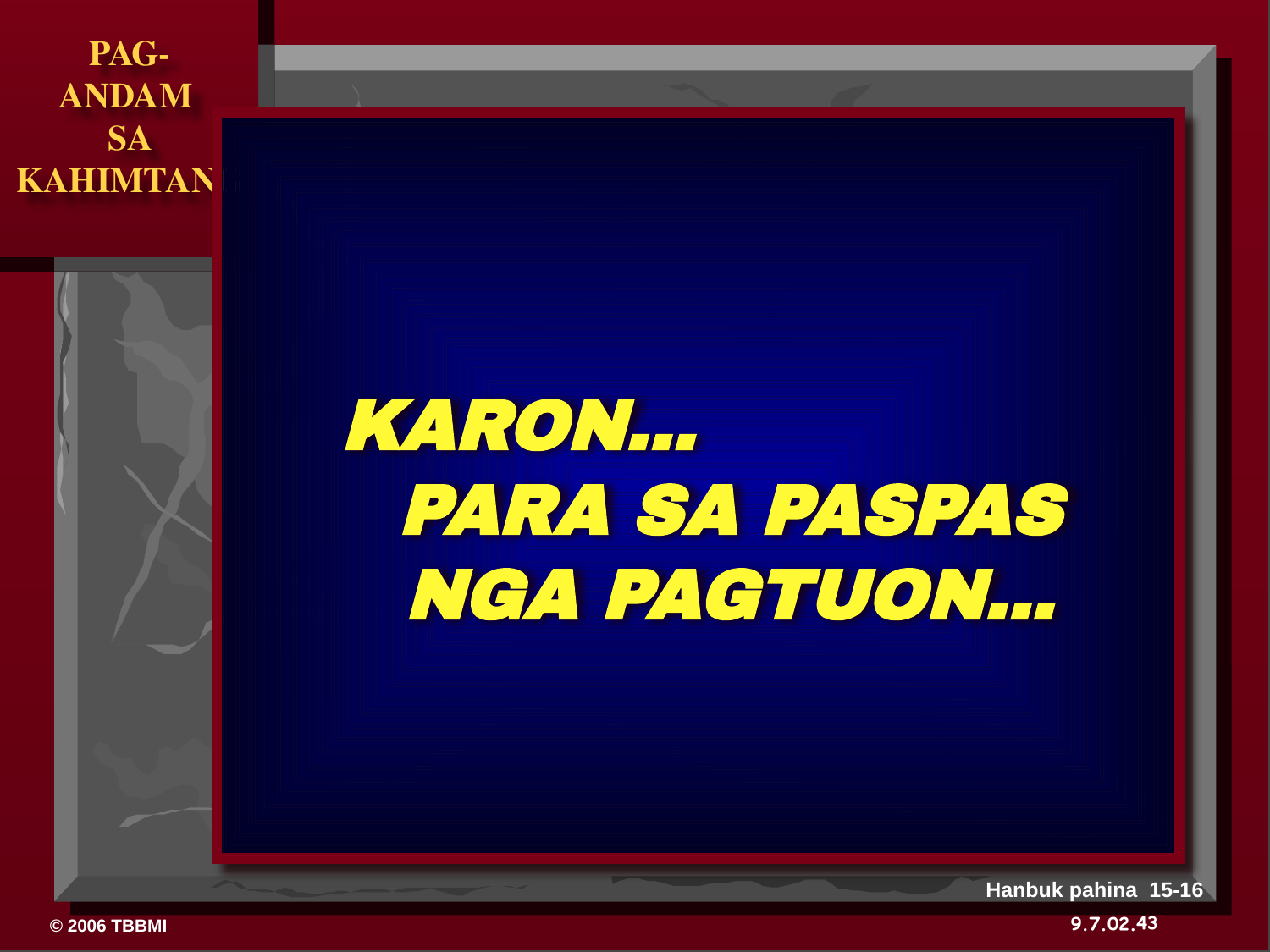

KARON…                   PARA SA PASPAS NGA PAGTUON...

Hanbuk pahina  15-16
43